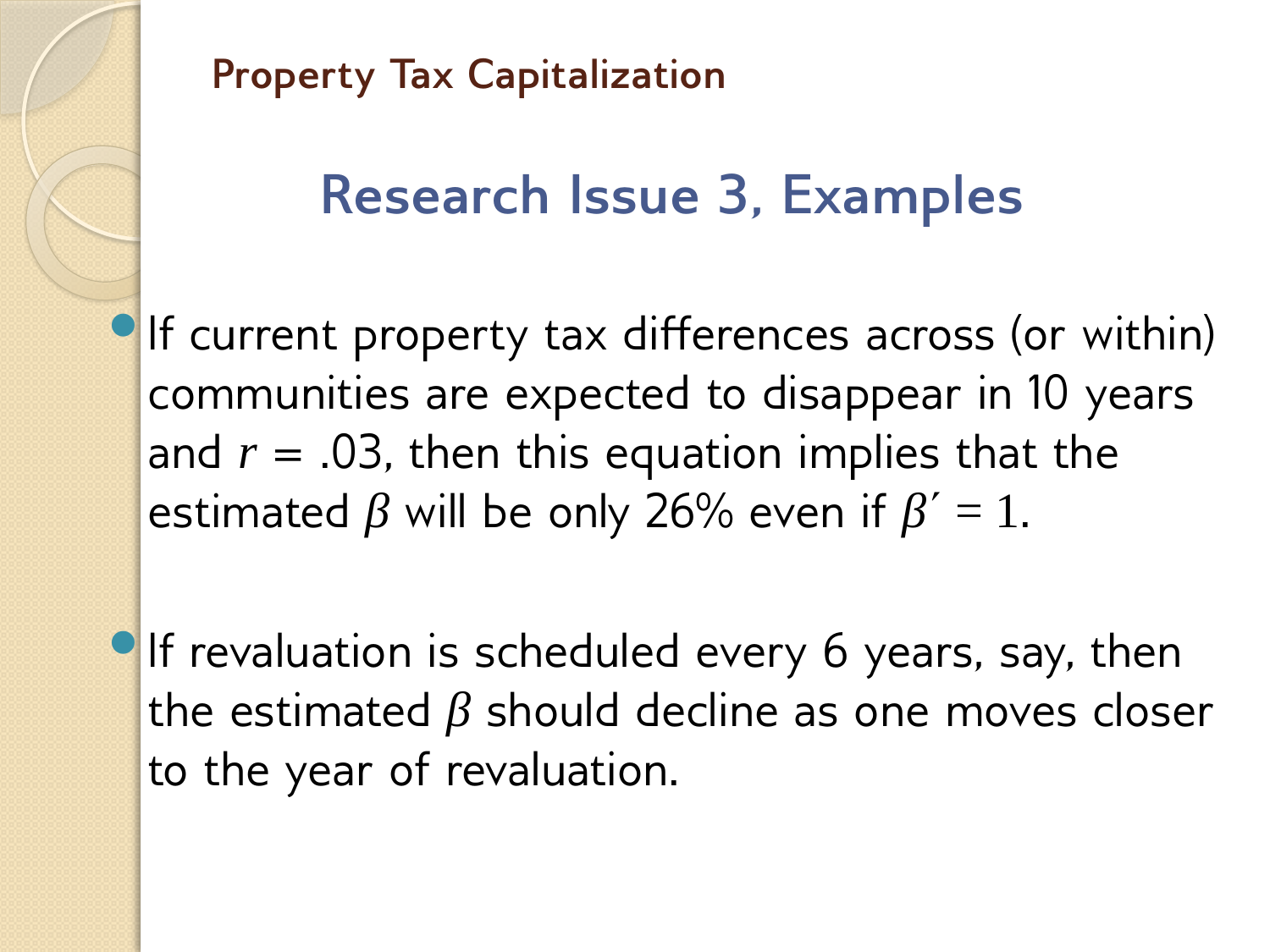

# Property Tax Capitalization
Research Issue 3, Examples

If current property tax differences across (or within) communities are expected to disappear in 10 years and r = .03, then this equation implies that the estimated β will be only 26% even if β′ = 1.

If revaluation is scheduled every 6 years, say, then the estimated β should decline as one moves closer to the year of revaluation.